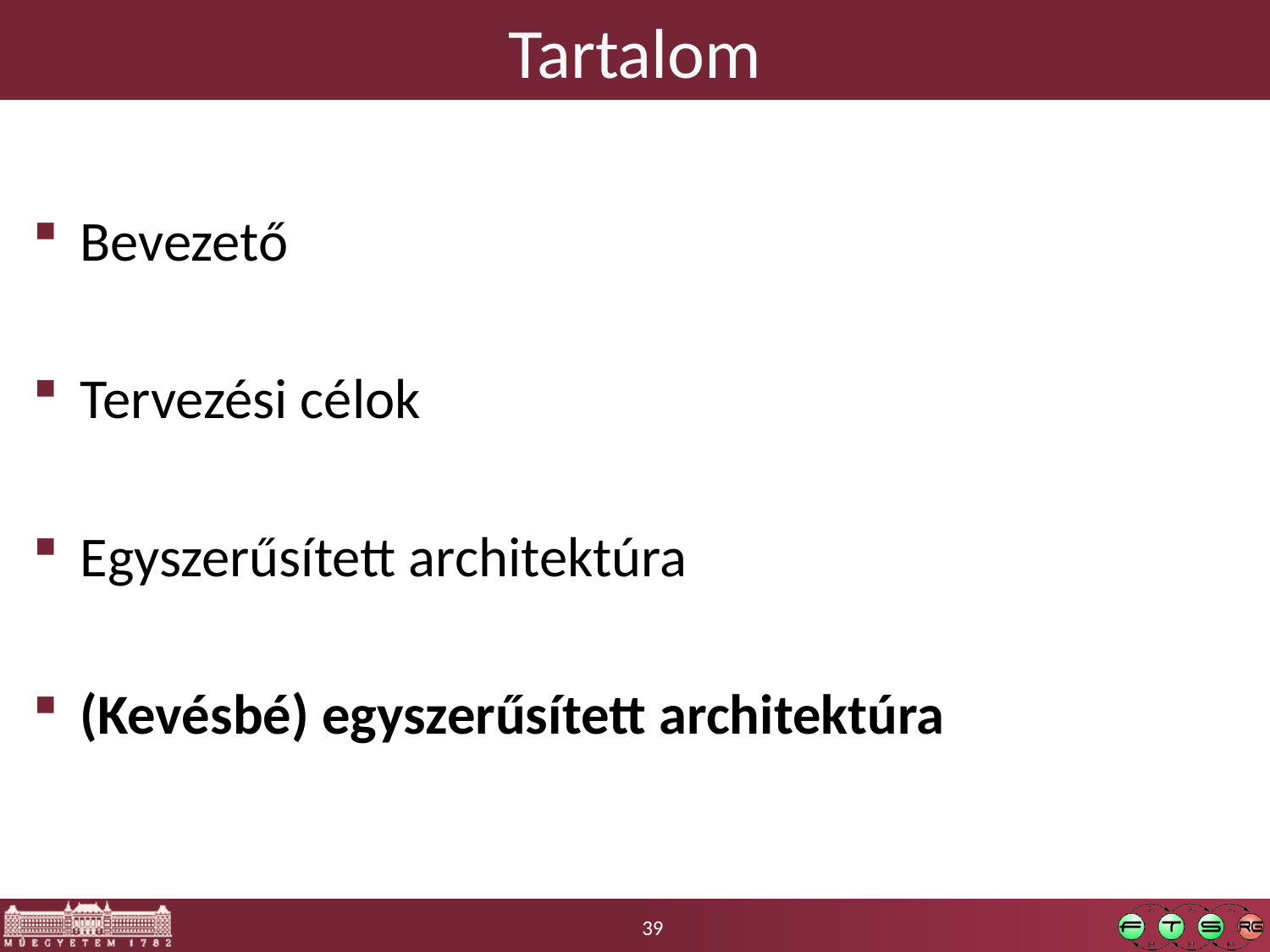

# Tartalom

Bevezető

Tervezési célok

Egyszerűsített architektúra

(Kevésbé) egyszerűsített architektúra

39